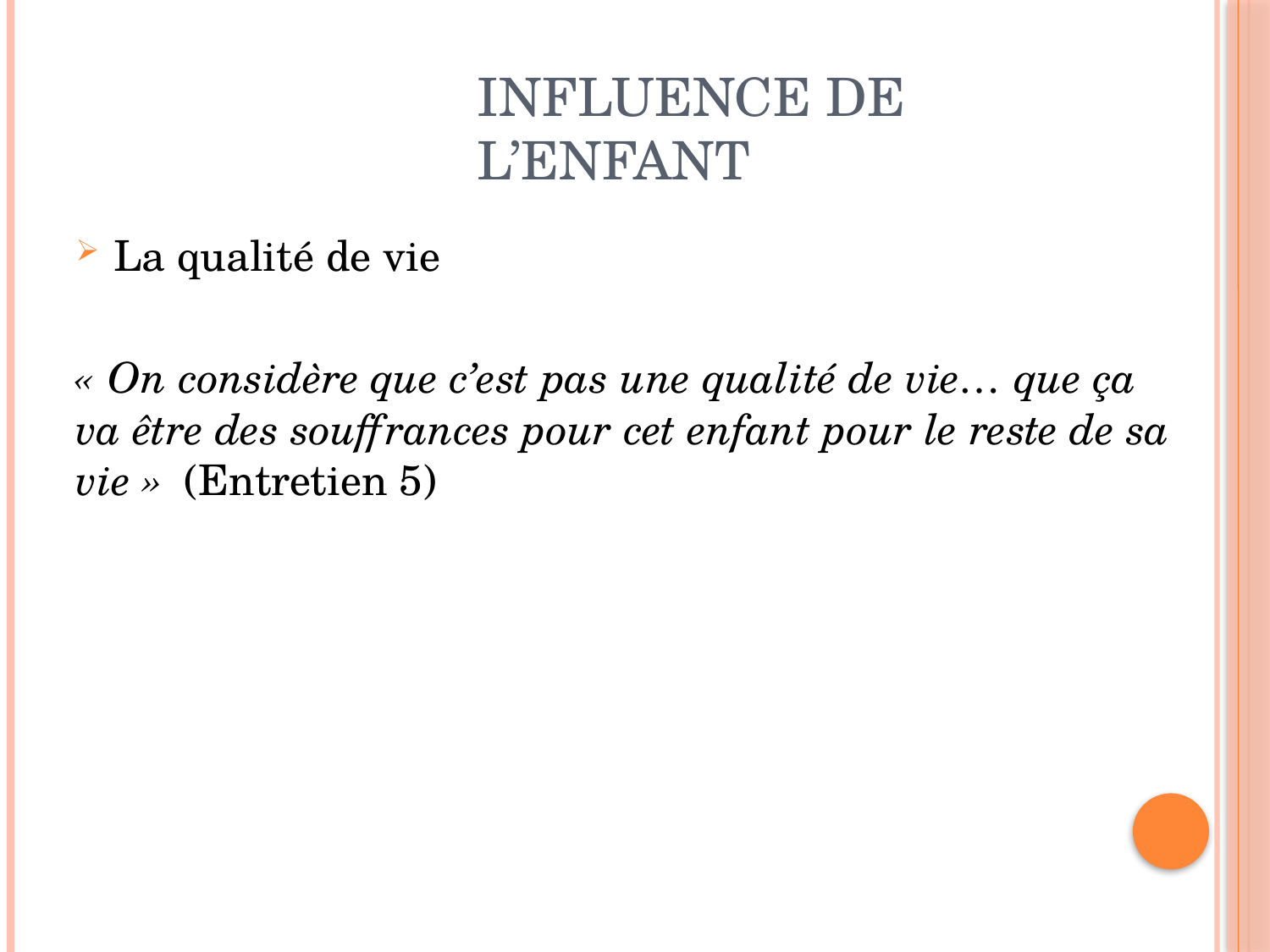

# Influence de l’enfant
La qualité de vie

« On considère que c’est pas une qualité de vie… que ça va être des souffrances pour cet enfant pour le reste de sa vie »  (Entretien 5)